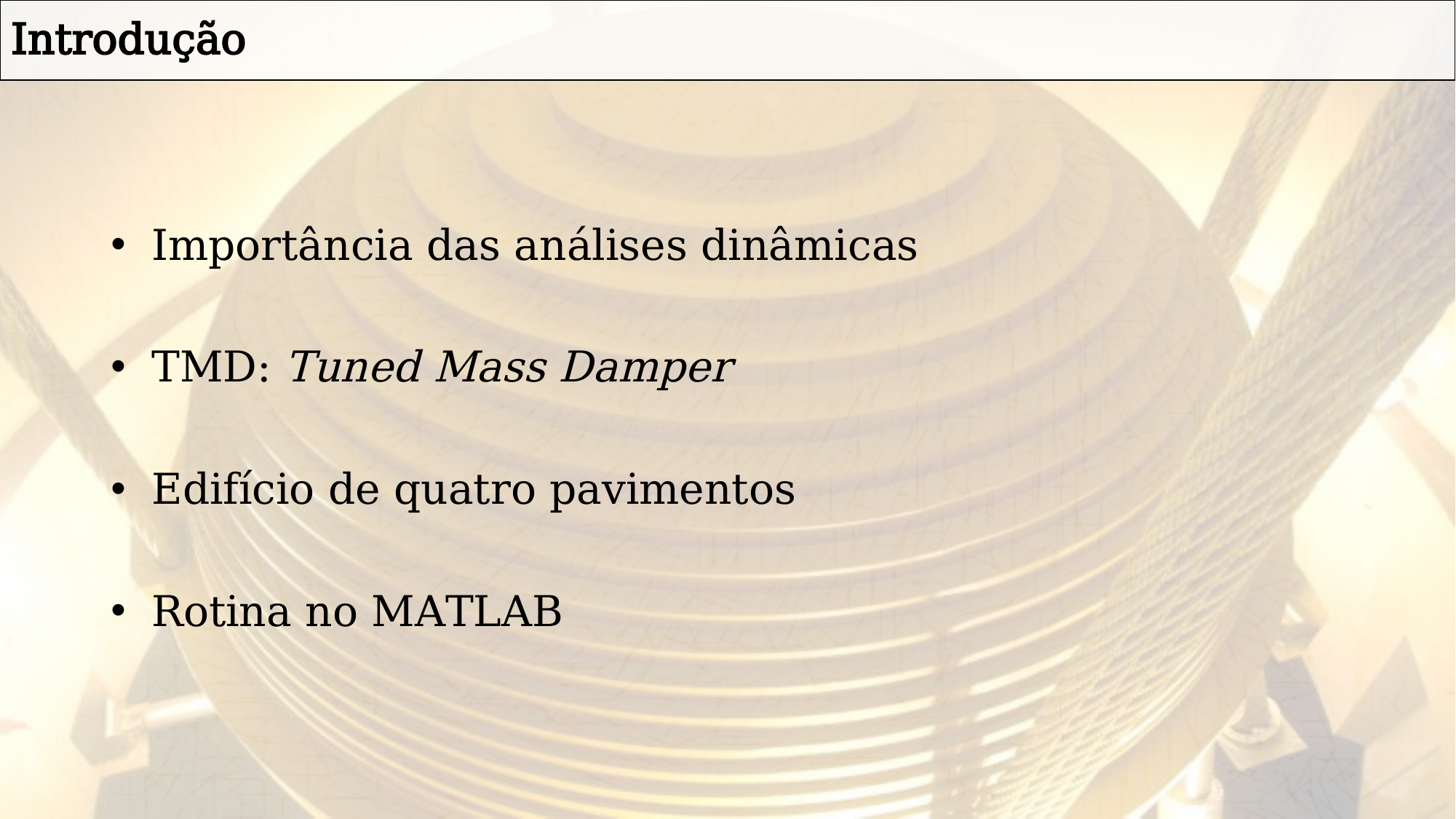

# Introdução
 Importância das análises dinâmicas

 TMD: Tuned Mass Damper

 Edifício de quatro pavimentos

 Rotina no MATLAB